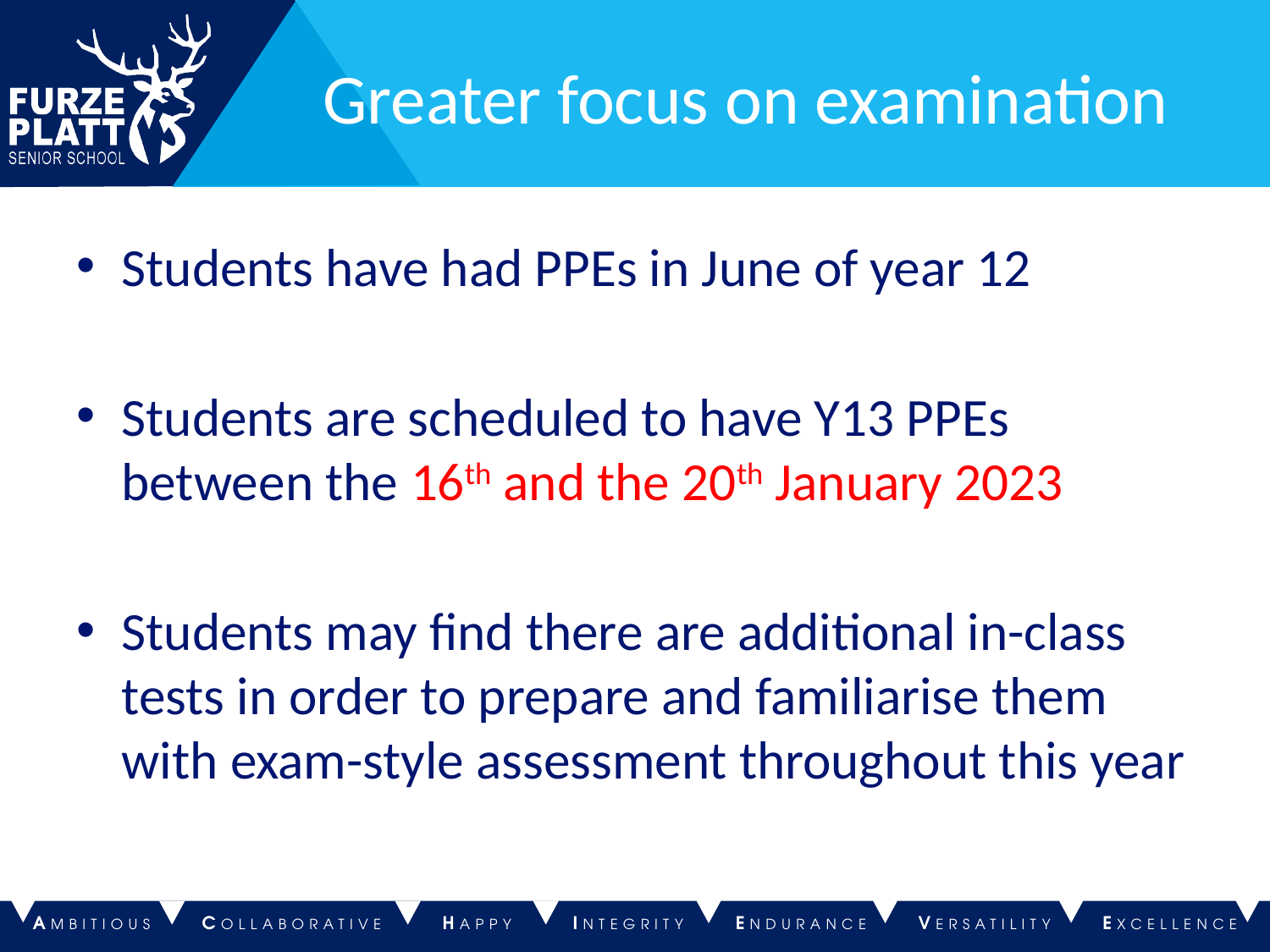

# Greater focus on examination
Students have had PPEs in June of year 12

Students are scheduled to have Y13 PPEs between the 16th and the 20th January 2023

Students may find there are additional in-class tests in order to prepare and familiarise them with exam-style assessment throughout this year